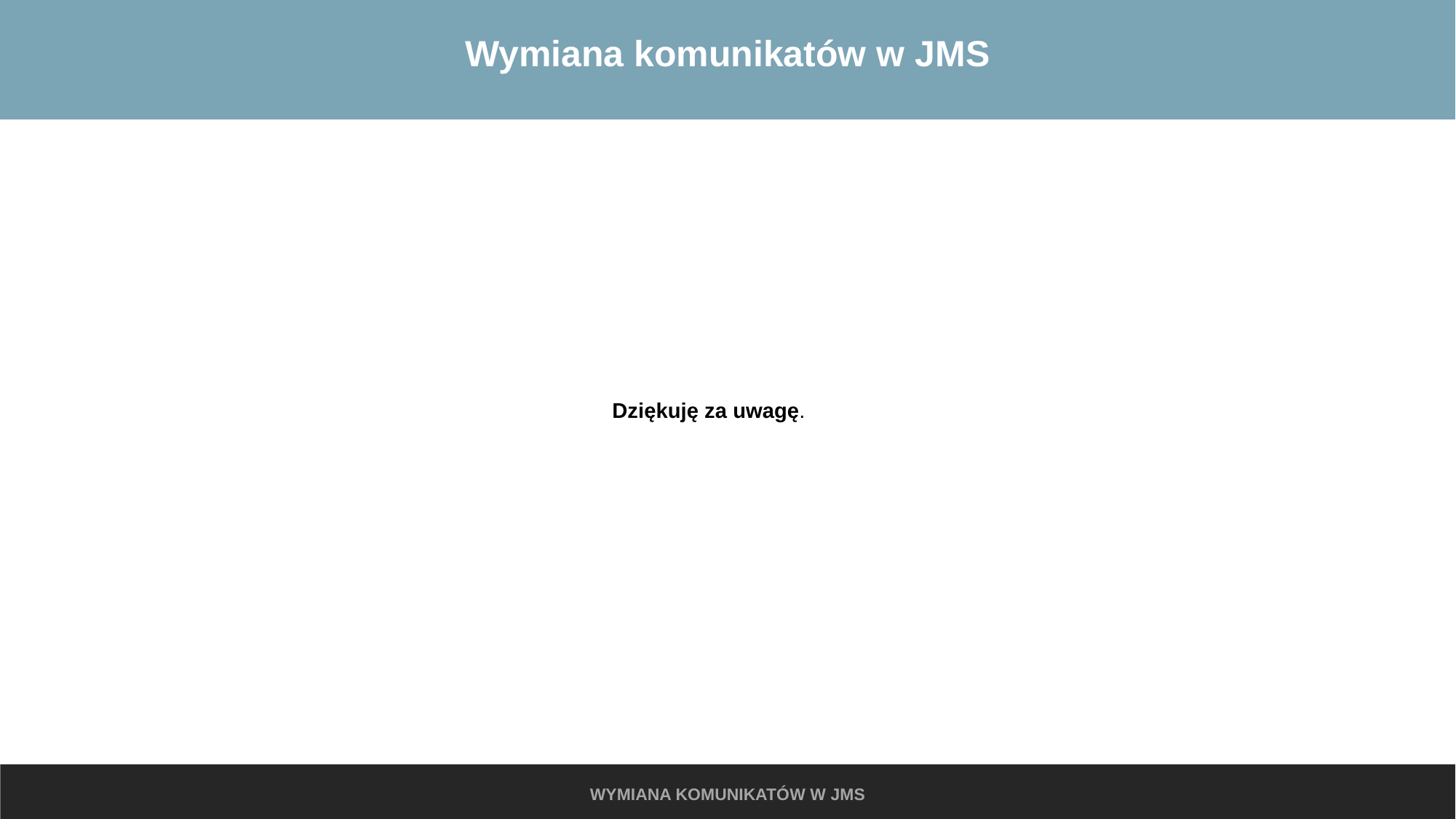

Wymiana komunikatów w JMS
Dziękuję za uwagę.
WYMIANA KOMUNIKATÓW W JMS